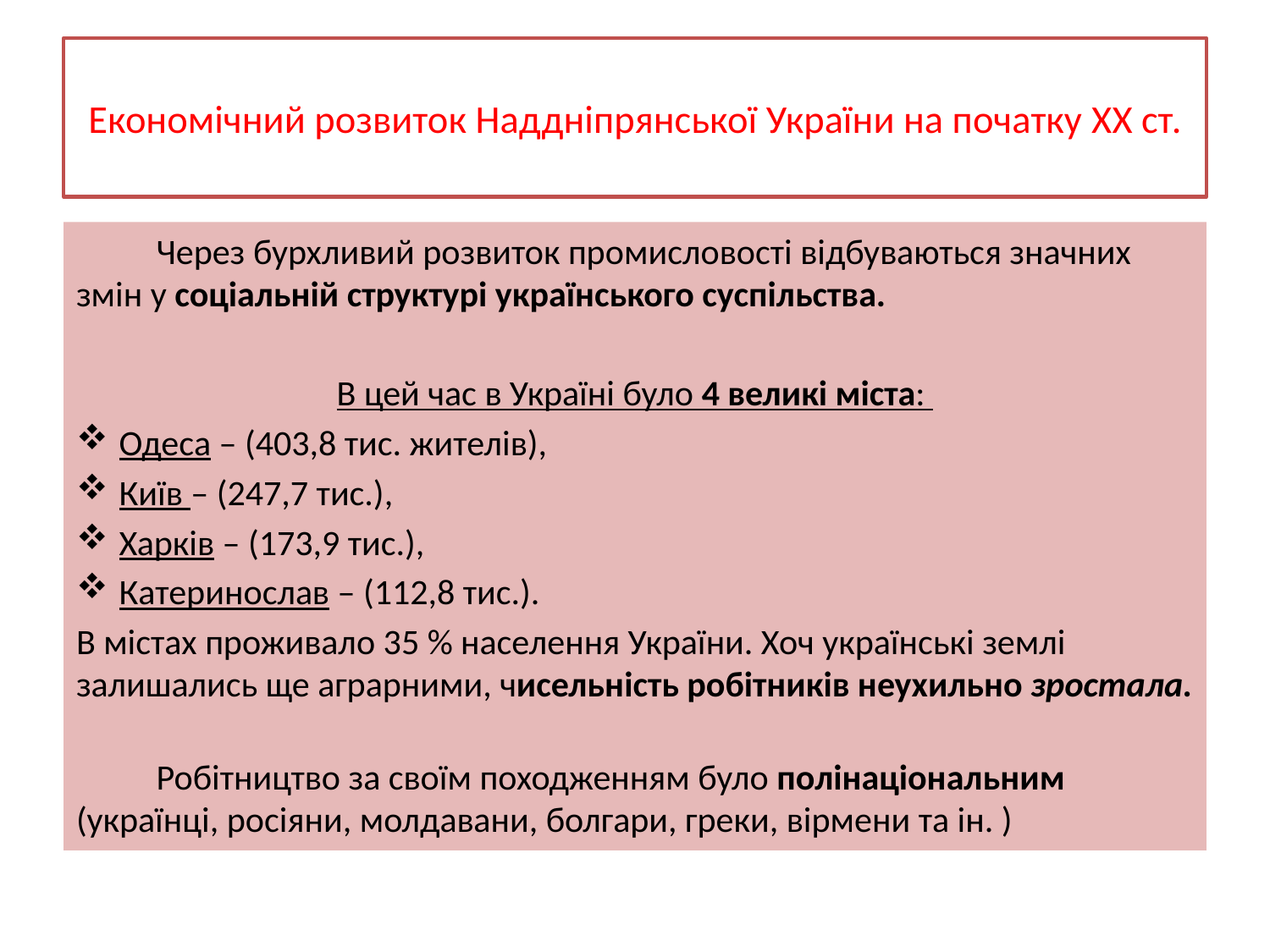

# Економічний розвиток Наддніпрянської України на початку XX ст.
	Через бурхливий розвиток промисловості відбуваються значних змін у соціальній структурі українського суспільства.

В цей час в Україні було 4 великі міста:
Одеса – (403,8 тис. жителів),
Київ – (247,7 тис.),
Харків – (173,9 тис.),
Катеринослав – (112,8 тис.).
В містах проживало 35 % населення України. Хоч українські землі залишались ще аграрними, чисельність робітників неухильно зростала.
	Робітництво за своїм походженням було полінаціональним (українці, росіяни, молдавани, болгари, греки, вірмени та ін. )